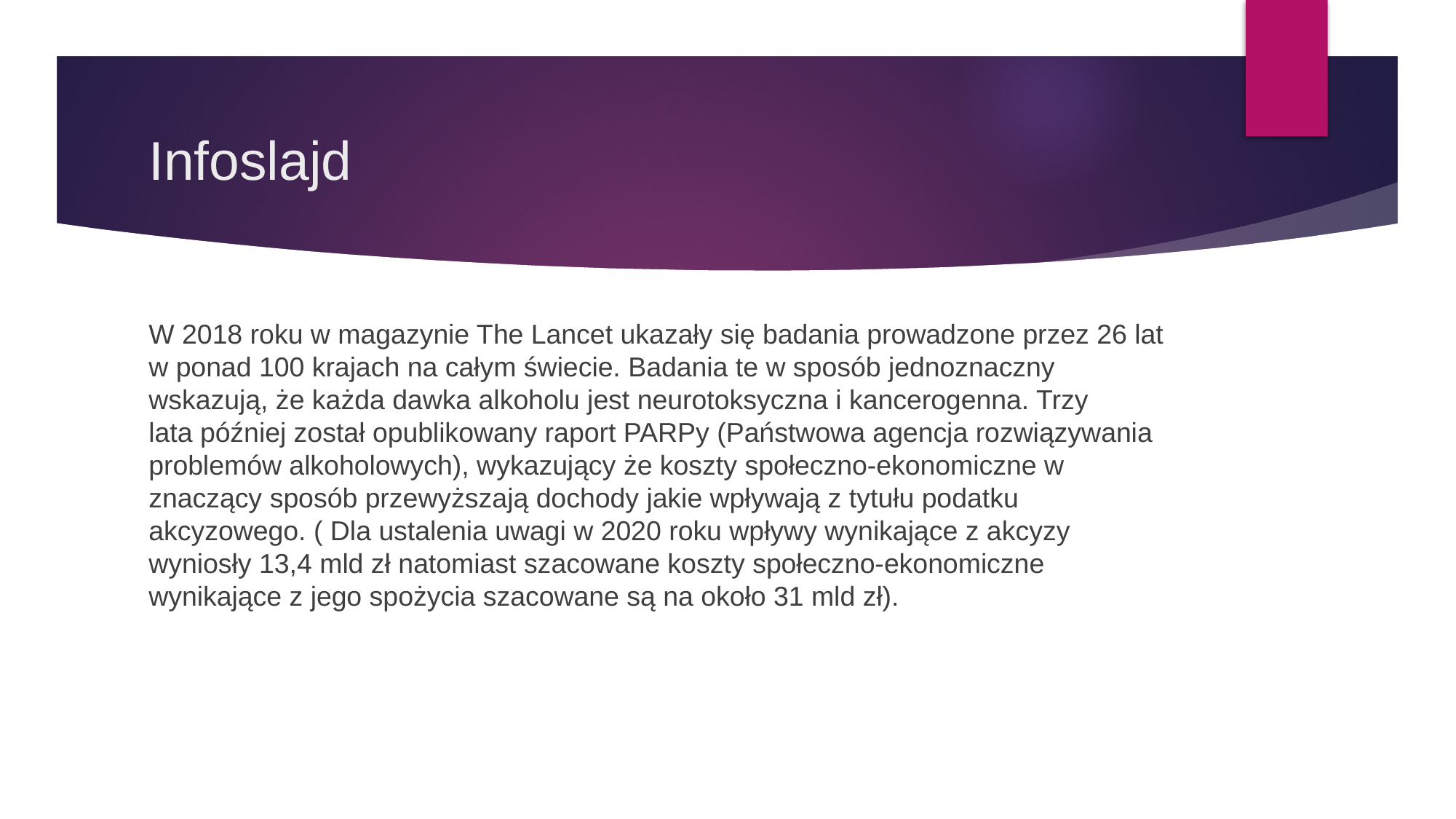

# Infoslajd
W 2018 roku w magazynie The Lancet ukazały się badania prowadzone przez 26 lat w ponad 100 krajach na całym świecie. Badania te w sposób jednoznaczny wskazują, że każda dawka alkoholu jest neurotoksyczna i kancerogenna. Trzy lata później został opublikowany raport PARPy (Państwowa agencja rozwiązywania problemów alkoholowych), wykazujący że koszty społeczno-ekonomiczne w znaczący sposób przewyższają dochody jakie wpływają z tytułu podatku akcyzowego. ( Dla ustalenia uwagi w 2020 roku wpływy wynikające z akcyzy wyniosły 13,4 mld zł natomiast szacowane koszty społeczno-ekonomiczne wynikające z jego spożycia szacowane są na około 31 mld zł).